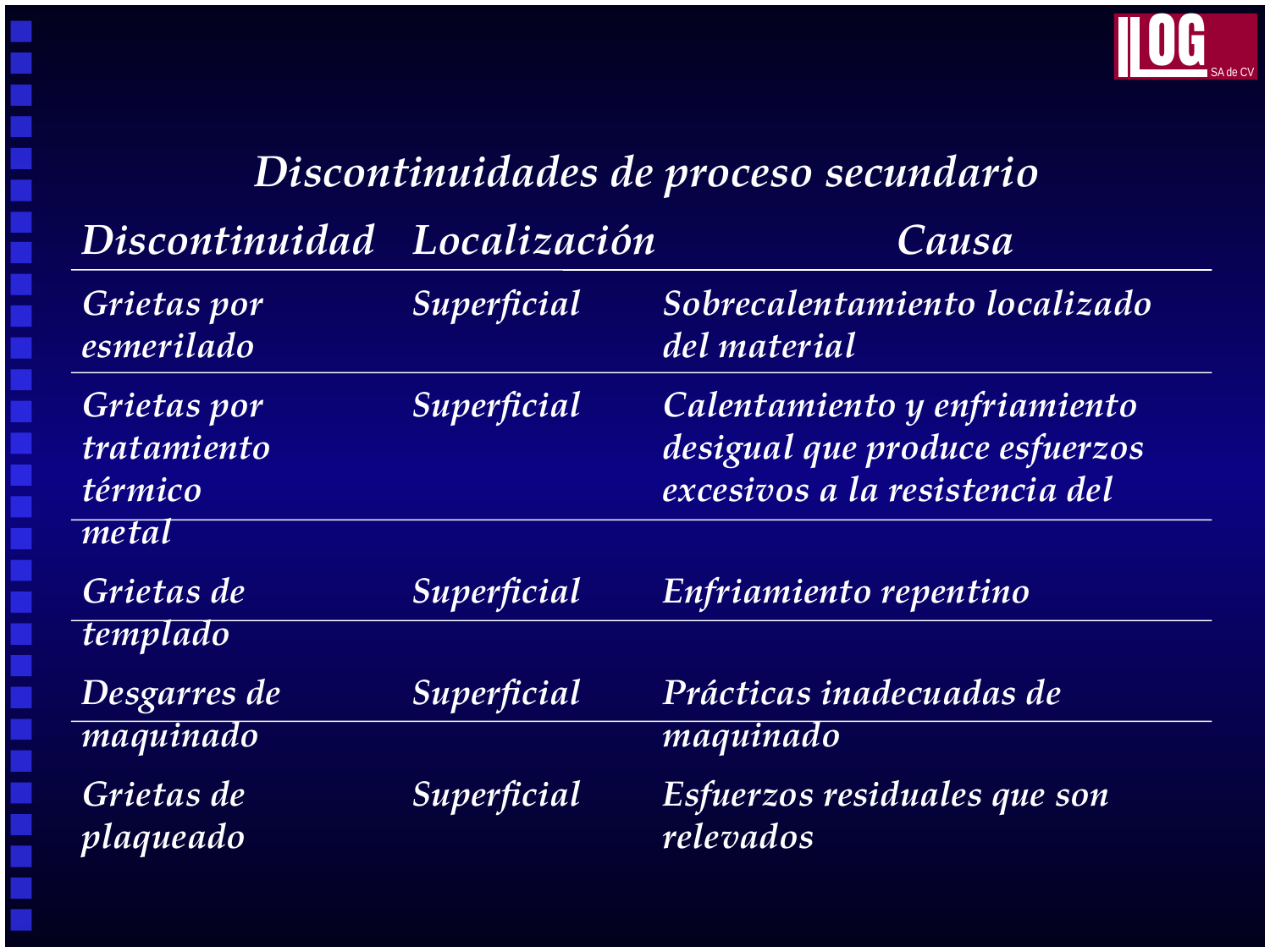

OG

SA de CV

Discontinuidades de proceso secundario

Discontinuidad	Localización		Causa

Grietas por 	Superficial	Sobrecalentamiento localizado
esmerilado		del material

Grietas por	Superficial	Calentamiento y enfriamiento
tratamiento		desigual que produce esfuerzos
térmico		excesivos a la resistencia del metal

Grietas de	Superficial	Enfriamiento repentino
templado

Desgarres de	Superficial	Prácticas inadecuadas de
maquinado		maquinado

Grietas de	Superficial	Esfuerzos residuales que son
plaqueado		relevados